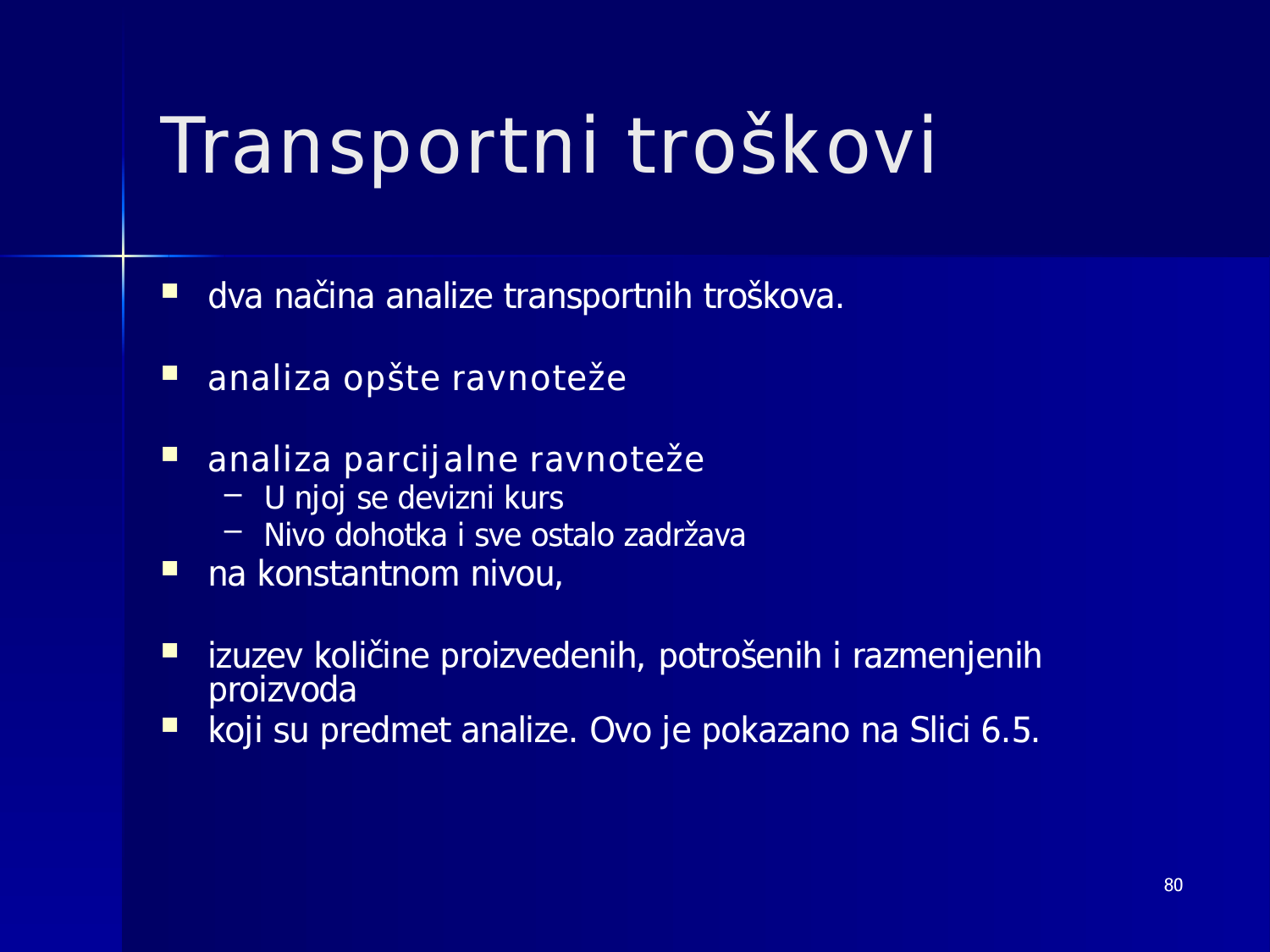

# Transportni troškovi
dva načina analize transportnih troškova.

analiza opšte ravnoteže

analiza parcijalne ravnoteže
U njoj se devizni kurs
Nivo dohotka i sve ostalo zadržava
na konstantnom nivou,

izuzev količine proizvedenih, potrošenih i razmenjenih proizvoda
koji su predmet analize. Ovo je pokazano na Slici 6.5.

80